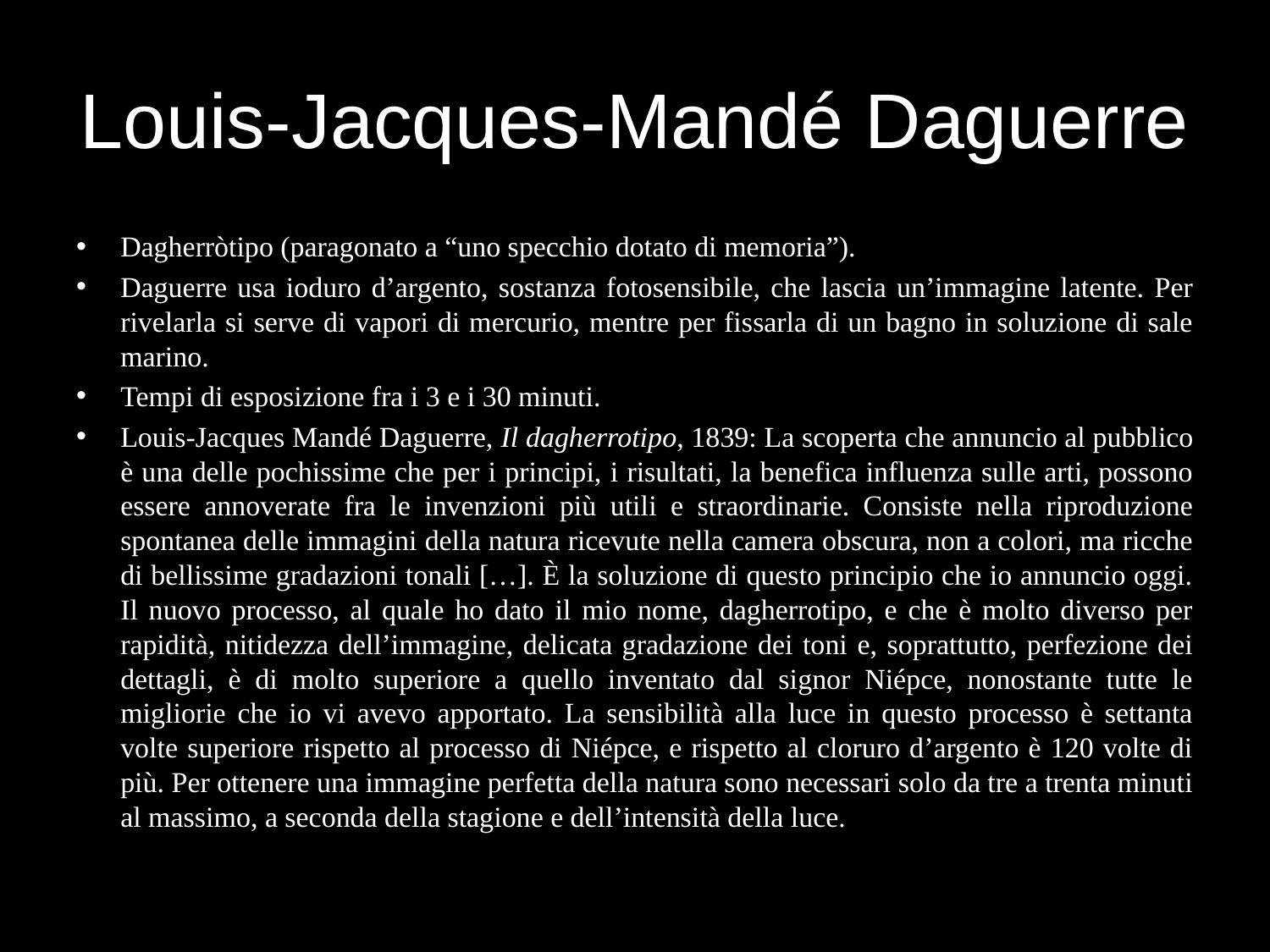

# Louis-Jacques-Mandé Daguerre
Dagherròtipo (paragonato a “uno specchio dotato di memoria”).
Daguerre usa ioduro d’argento, sostanza fotosensibile, che lascia un’immagine latente. Per rivelarla si serve di vapori di mercurio, mentre per fissarla di un bagno in soluzione di sale marino.
Tempi di esposizione fra i 3 e i 30 minuti.
Louis-Jacques Mandé Daguerre, Il dagherrotipo, 1839: La scoperta che annuncio al pubblico è una delle pochissime che per i principi, i risultati, la benefica influenza sulle arti, possono essere annoverate fra le invenzioni più utili e straordinarie. Consiste nella riproduzione spontanea delle immagini della natura ricevute nella camera obscura, non a colori, ma ricche di bellissime gradazioni tonali […]. È la soluzione di questo principio che io annuncio oggi. Il nuovo processo, al quale ho dato il mio nome, dagherrotipo, e che è molto diverso per rapidità, nitidezza dell’immagine, delicata gradazione dei toni e, soprattutto, perfezione dei dettagli, è di molto superiore a quello inventato dal signor Niépce, nonostante tutte le migliorie che io vi avevo apportato. La sensibilità alla luce in questo processo è settanta volte superiore rispetto al processo di Niépce, e rispetto al cloruro d’argento è 120 volte di più. Per ottenere una immagine perfetta della natura sono necessari solo da tre a trenta minuti al massimo, a seconda della stagione e dell’intensità della luce.